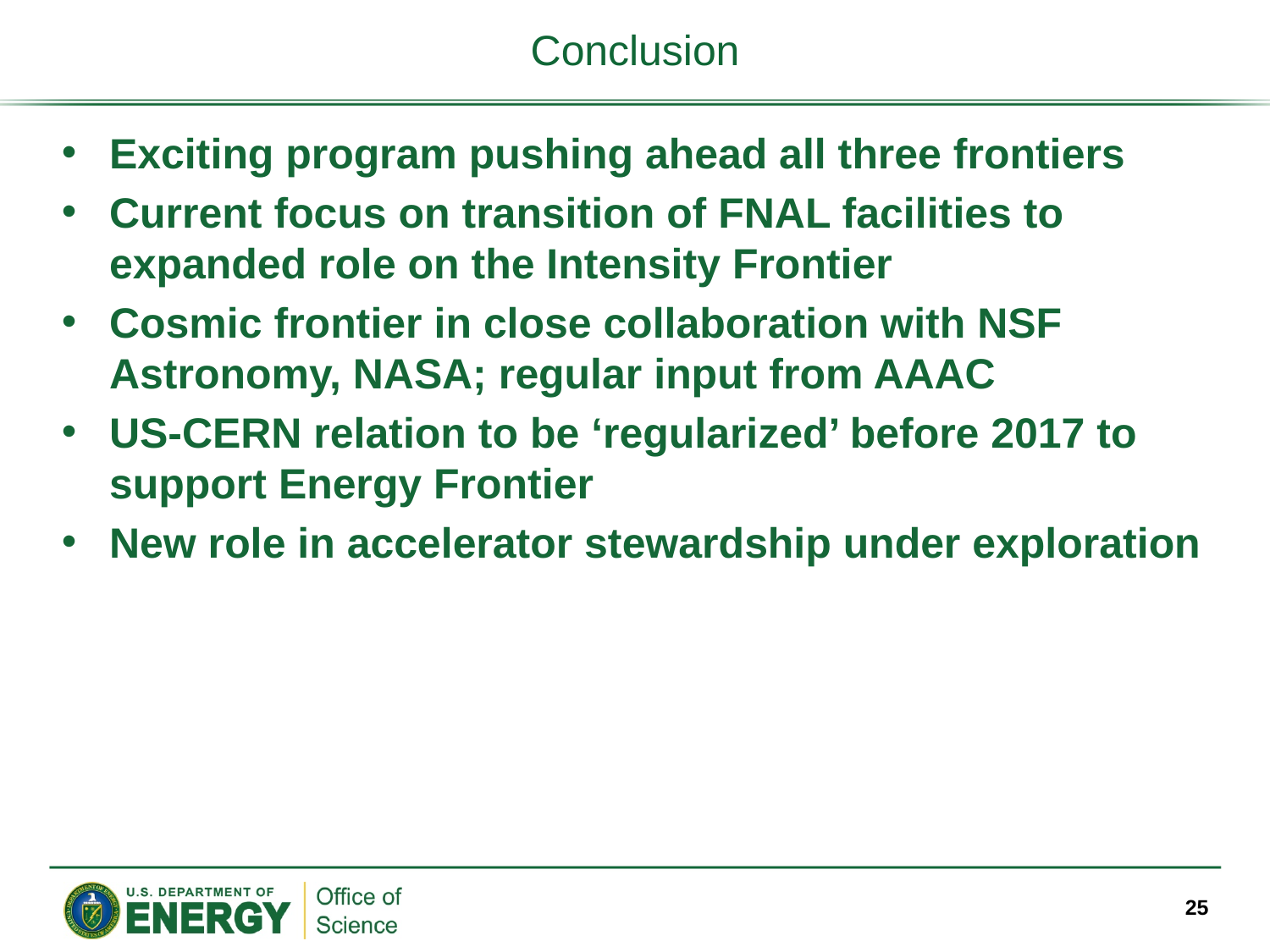

# Conclusion
Exciting program pushing ahead all three frontiers
Current focus on transition of FNAL facilities to expanded role on the Intensity Frontier
Cosmic frontier in close collaboration with NSF Astronomy, NASA; regular input from AAAC
US-CERN relation to be ‘regularized’ before 2017 to support Energy Frontier
New role in accelerator stewardship under exploration
25